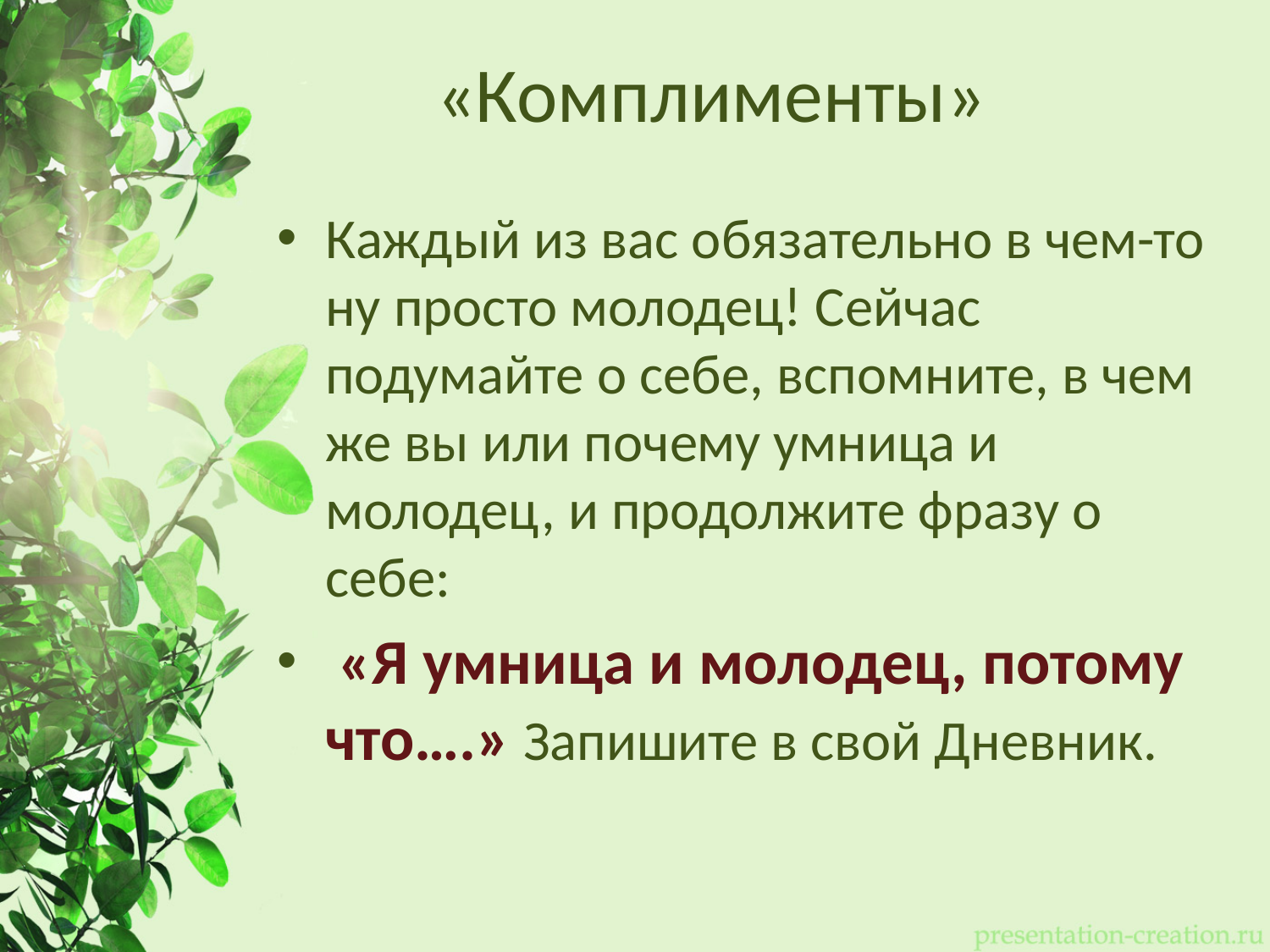

# «Комплименты»
Каждый из вас обязательно в чем-то ну просто молодец! Сейчас подумайте о себе, вспомните, в чем же вы или почему умница и молодец, и продолжите фразу о себе:
 «Я умница и молодец, потому что….» Запишите в свой Дневник.